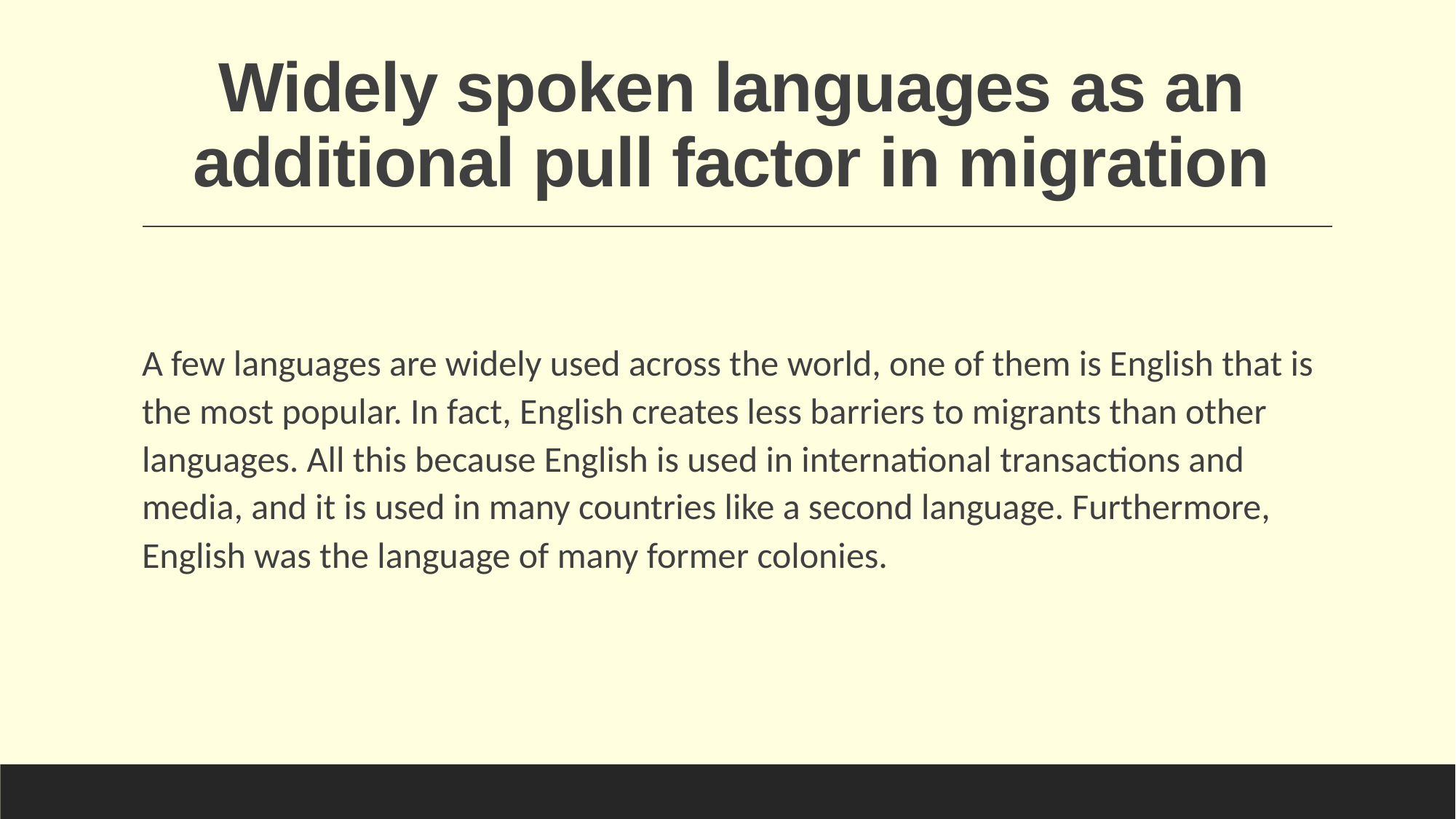

# Widely spoken languages as an additional pull factor in migration
A few languages are widely used across the world, one of them is English that is the most popular. In fact, English creates less barriers to migrants than other languages. All this because English is used in international transactions and media, and it is used in many countries like a second language. Furthermore, English was the language of many former colonies.